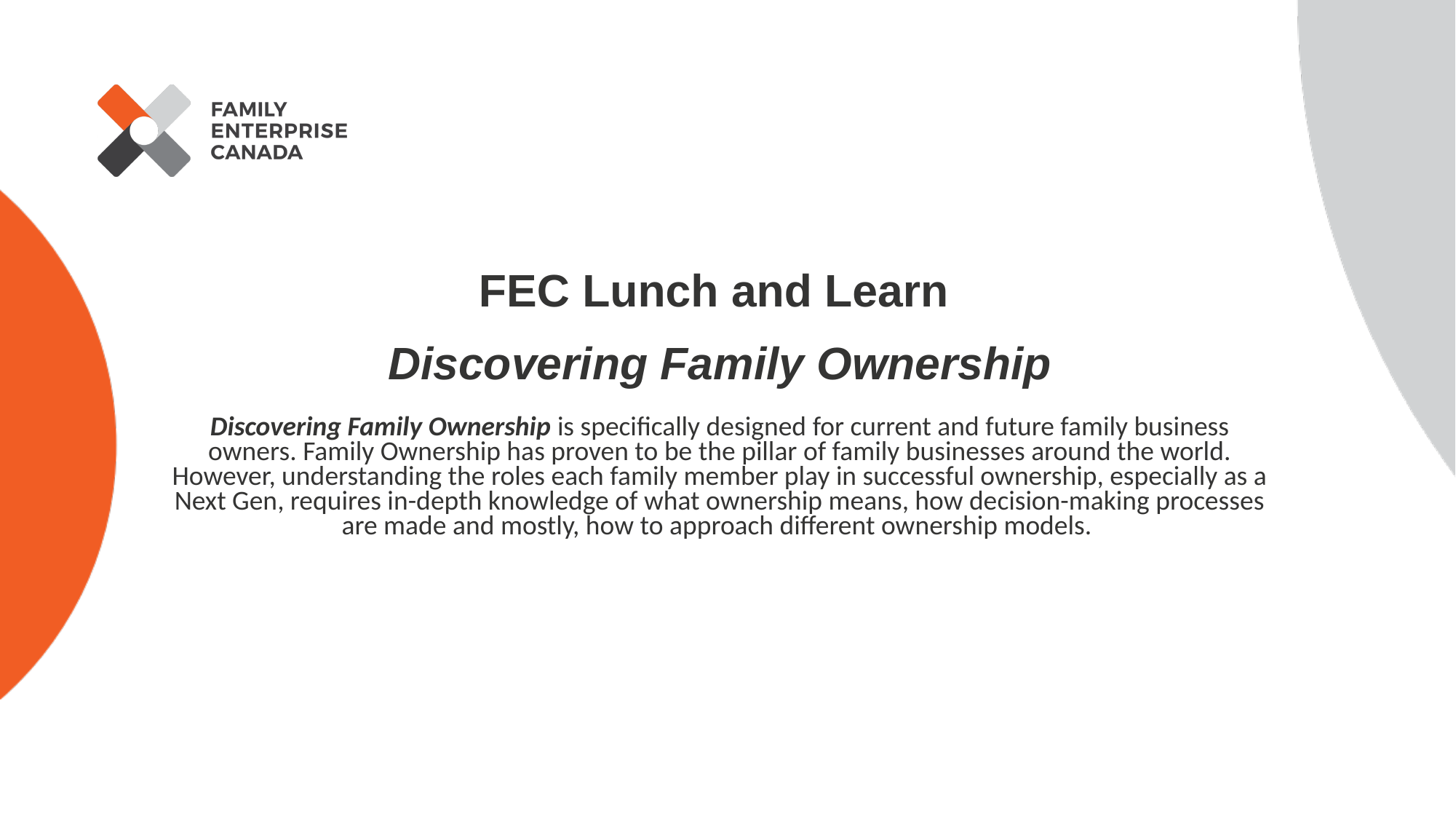

FEC Lunch and Learn
Discovering Family Ownership
Discovering Family Ownership is specifically designed for current and future family business owners. Family Ownership has proven to be the pillar of family businesses around the world. However, understanding the roles each family member play in successful ownership, especially as a Next Gen, requires in-depth knowledge of what ownership means, how decision-making processes are made and mostly, how to approach different ownership models.